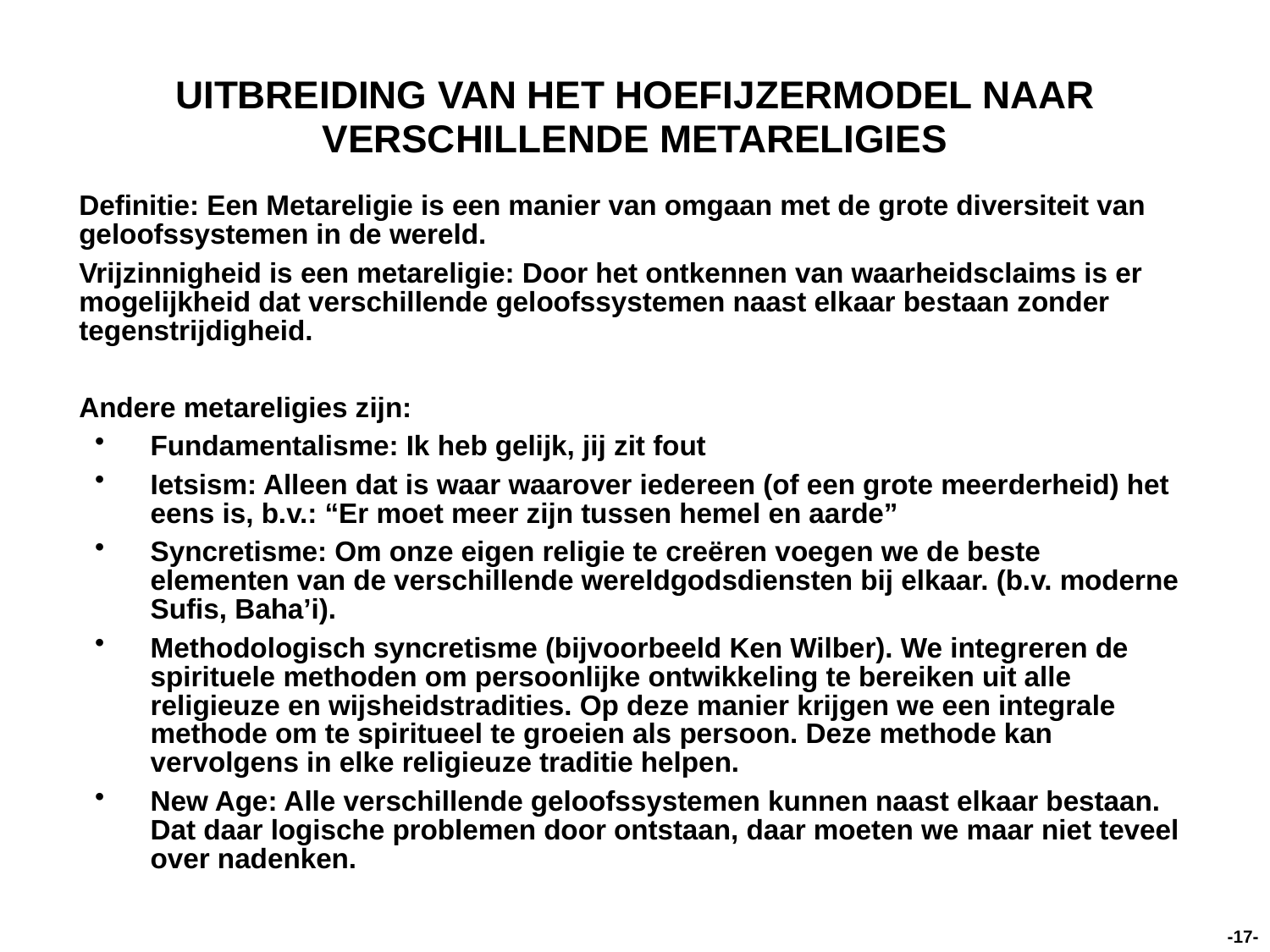

# UITBREIDING VAN HET HOEFIJZERMODEL NAAR VERSCHILLENDE METARELIGIES
Definitie: Een Metareligie is een manier van omgaan met de grote diversiteit van geloofssystemen in de wereld.
Vrijzinnigheid is een metareligie: Door het ontkennen van waarheidsclaims is er mogelijkheid dat verschillende geloofssystemen naast elkaar bestaan zonder tegenstrijdigheid.

Andere metareligies zijn:
Fundamentalisme: Ik heb gelijk, jij zit fout
Ietsism: Alleen dat is waar waarover iedereen (of een grote meerderheid) het eens is, b.v.: “Er moet meer zijn tussen hemel en aarde”
Syncretisme: Om onze eigen religie te creëren voegen we de beste elementen van de verschillende wereldgodsdiensten bij elkaar. (b.v. moderne Sufis, Baha’i).
Methodologisch syncretisme (bijvoorbeeld Ken Wilber). We integreren de spirituele methoden om persoonlijke ontwikkeling te bereiken uit alle religieuze en wijsheidstradities. Op deze manier krijgen we een integrale methode om te spiritueel te groeien als persoon. Deze methode kan vervolgens in elke religieuze traditie helpen.
New Age: Alle verschillende geloofssystemen kunnen naast elkaar bestaan. Dat daar logische problemen door ontstaan, daar moeten we maar niet teveel over nadenken.